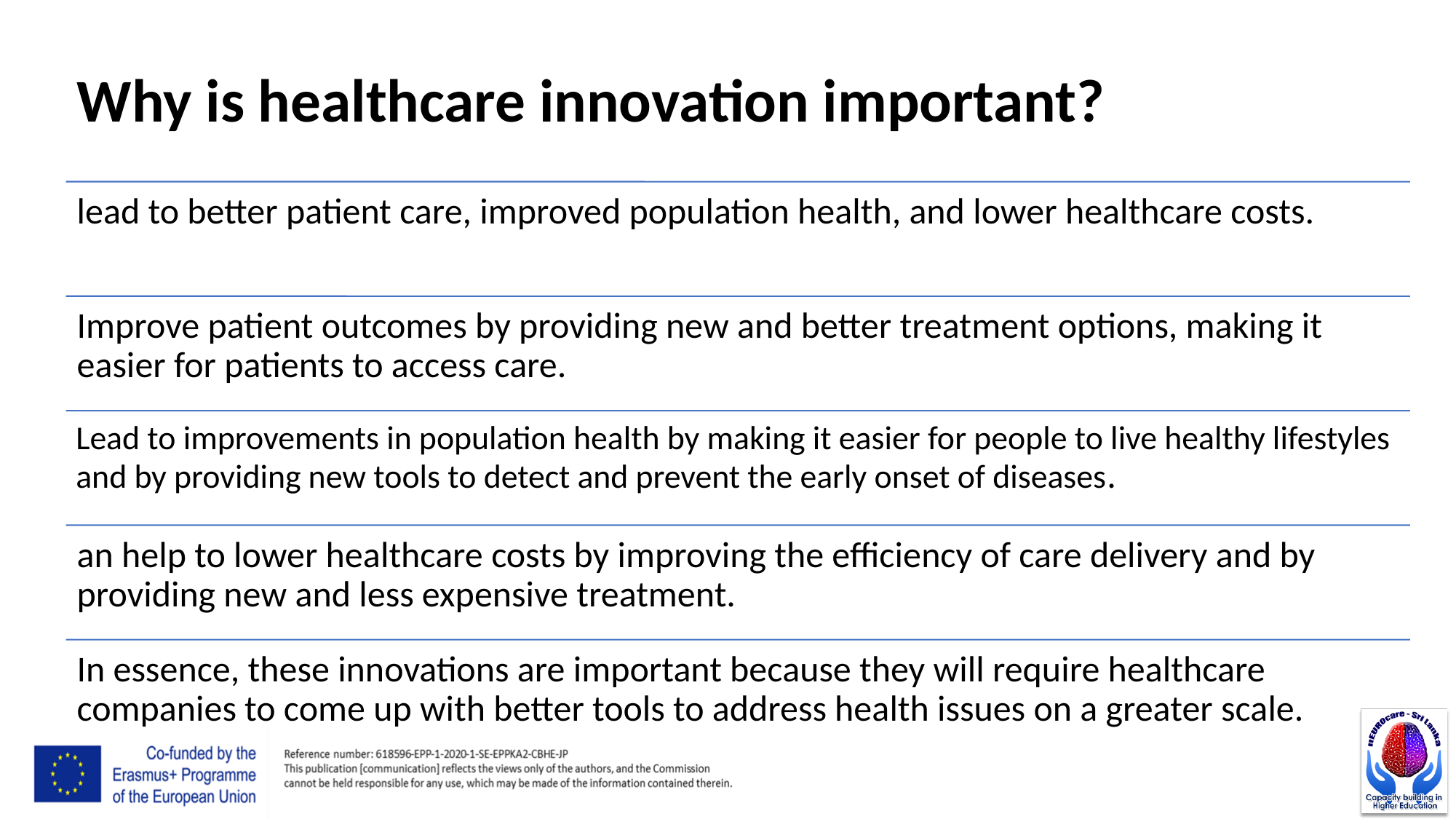

# Why is healthcare innovation important?
lead to better patient care, improved population health, and lower healthcare costs.
Improve patient outcomes by providing new and better treatment options, making it easier for patients to access care.
Lead to improvements in population health by making it easier for people to live healthy lifestyles and by providing new tools to detect and prevent the early onset of diseases.
an help to lower healthcare costs by improving the efficiency of care delivery and by providing new and less expensive treatment.
In essence, these innovations are important because they will require healthcare companies to come up with better tools to address health issues on a greater scale.